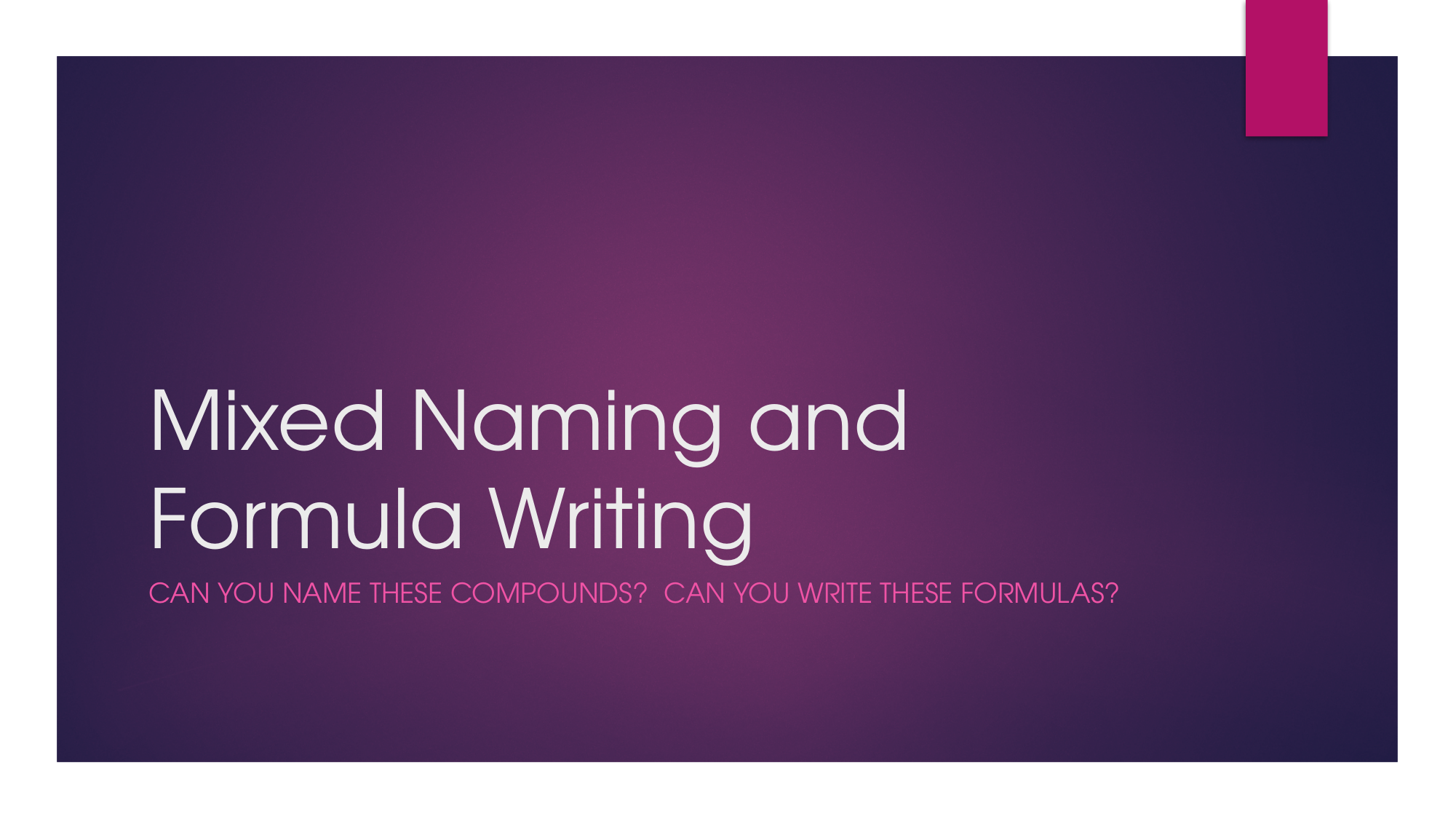

# Mixed Naming and Formula Writing
Can you name these compounds?  Can you write these formulas?